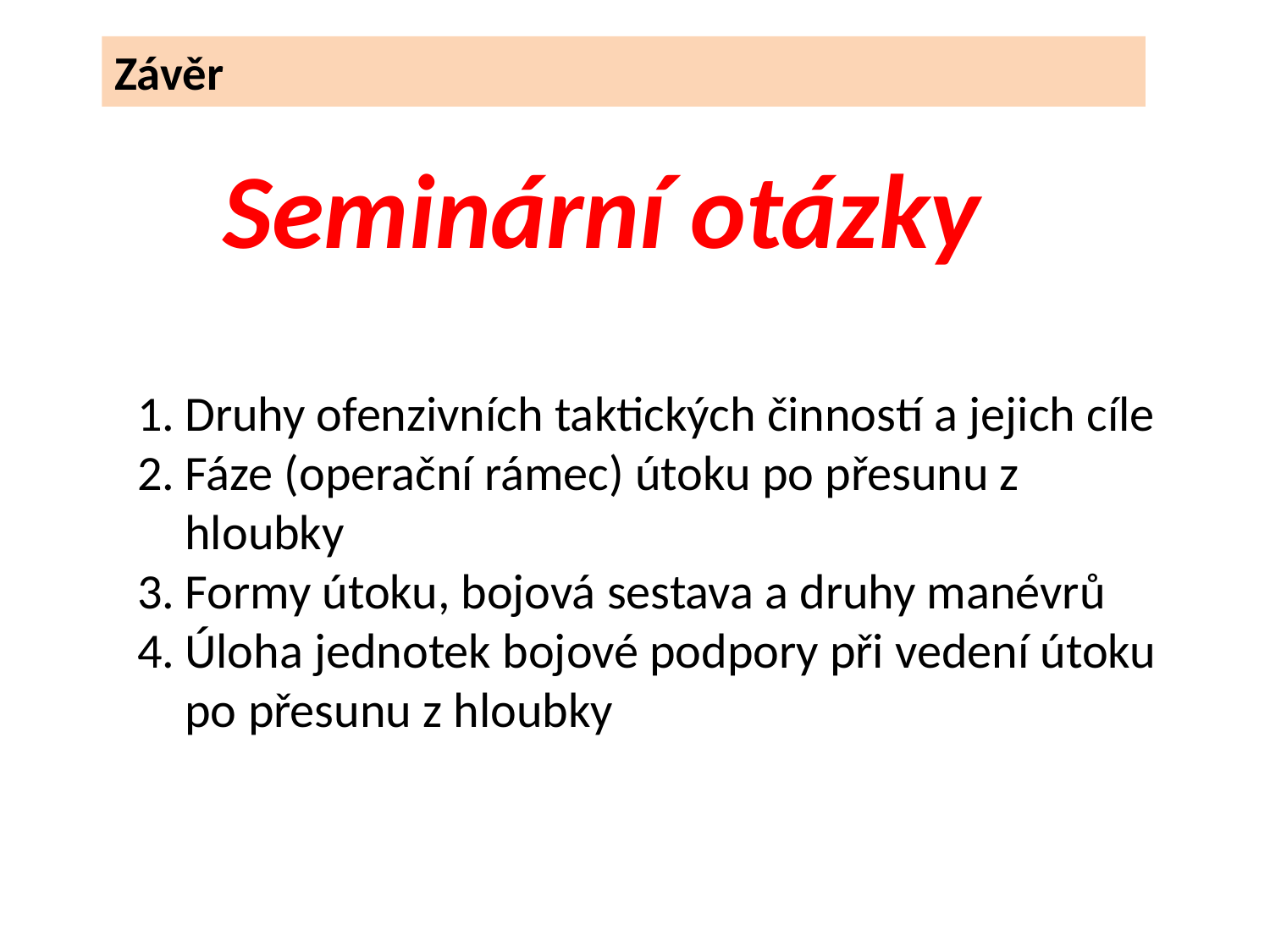

Závěr
Seminární otázky

Druhy ofenzivních taktických činností a jejich cíle
Fáze (operační rámec) útoku po přesunu z hloubky
Formy útoku, bojová sestava a druhy manévrů
Úloha jednotek bojové podpory při vedení útoku po přesunu z hloubky